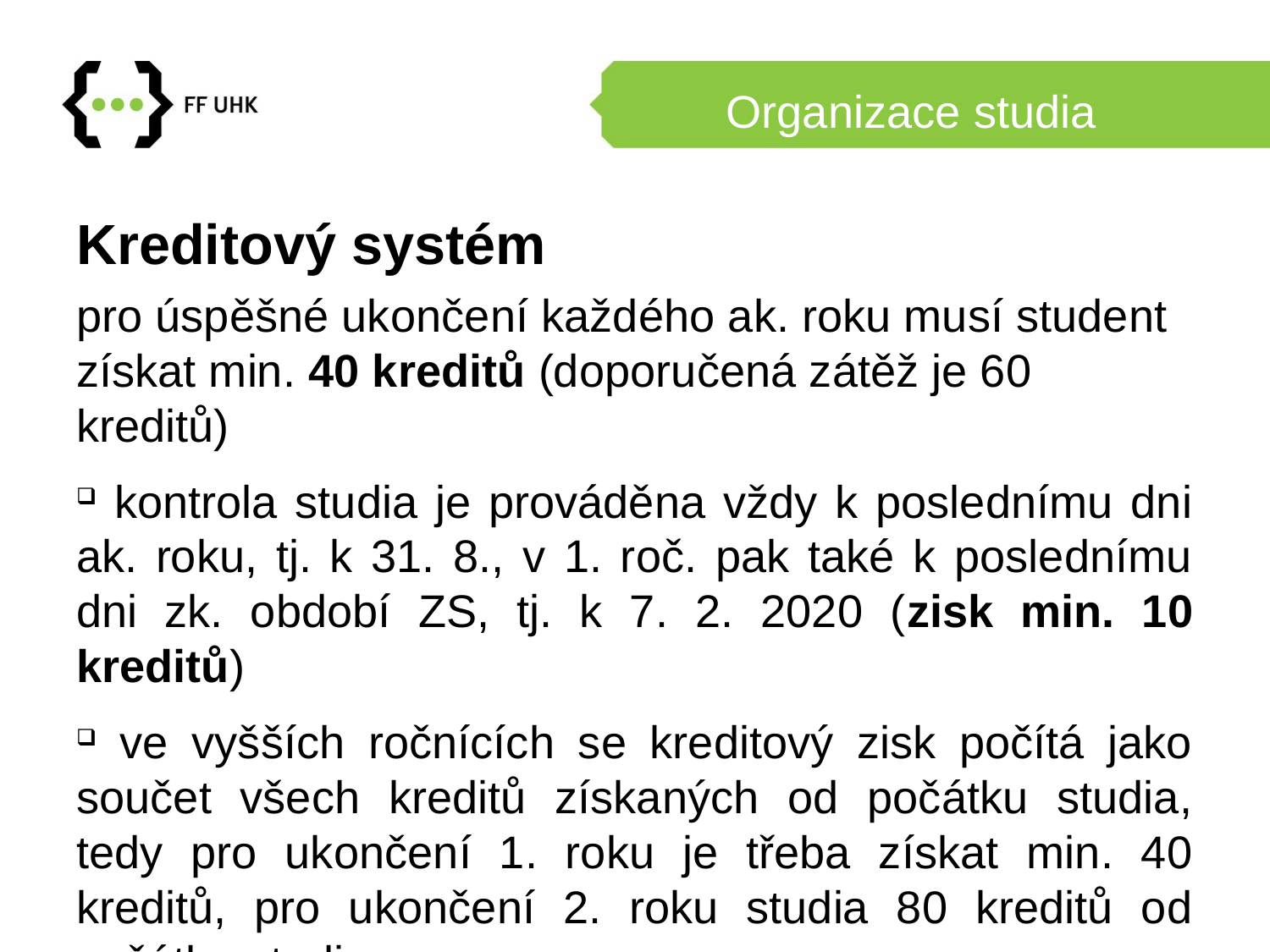

# Organizace studia
Kreditový systém
pro úspěšné ukončení každého ak. roku musí student získat min. 40 kreditů (doporučená zátěž je 60 kreditů)
 kontrola studia je prováděna vždy k poslednímu dni ak. roku, tj. k 31. 8., v 1. roč. pak také k poslednímu dni zk. období ZS, tj. k 7. 2. 2020 (zisk min. 10 kreditů)
 ve vyšších ročnících se kreditový zisk počítá jako součet všech kreditů získaných od počátku studia, tedy pro ukončení 1. roku je třeba získat min. 40 kreditů, pro ukončení 2. roku studia 80 kreditů od začátku studia